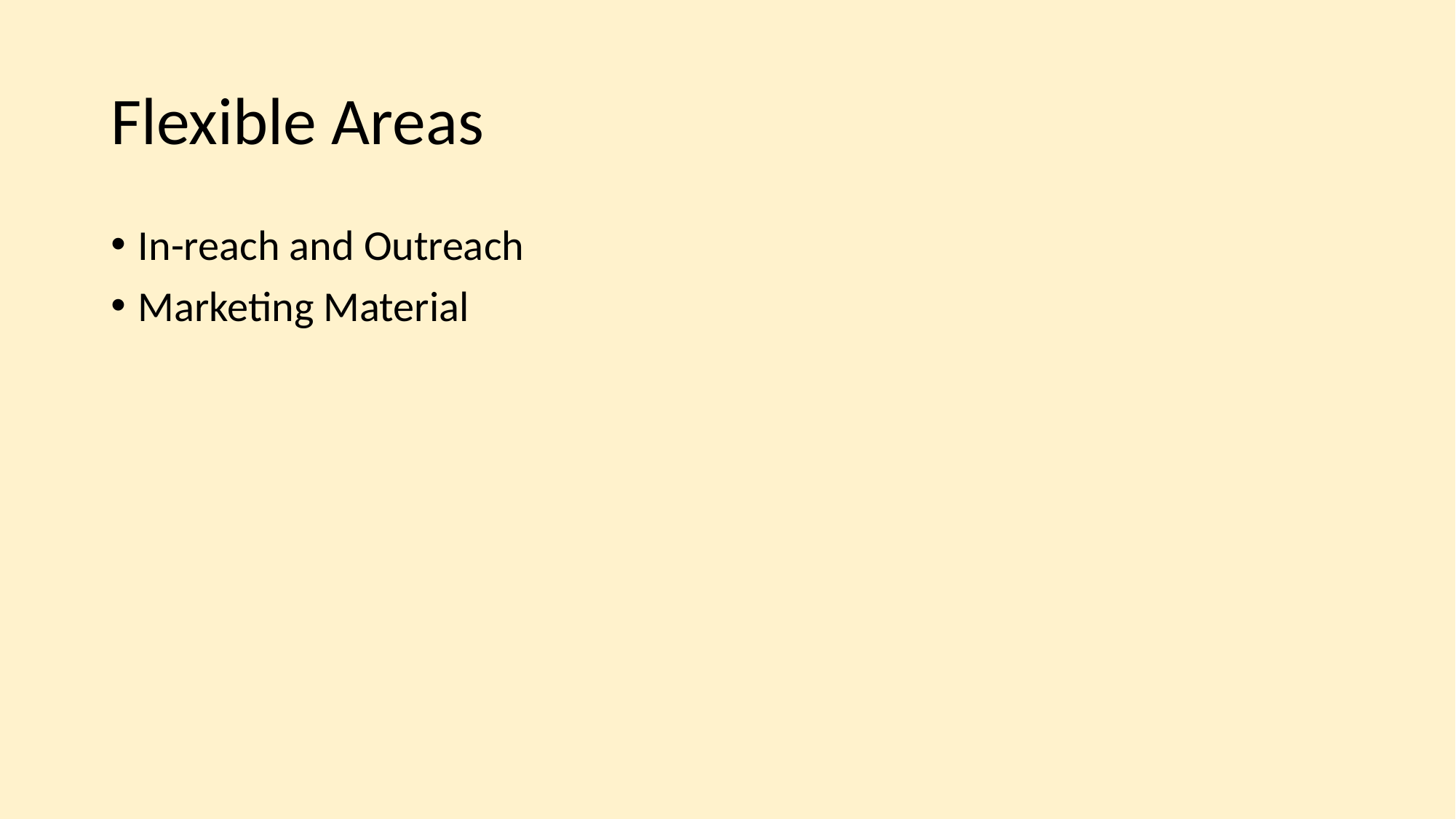

# Flexible Areas
In-reach and Outreach
Marketing Material